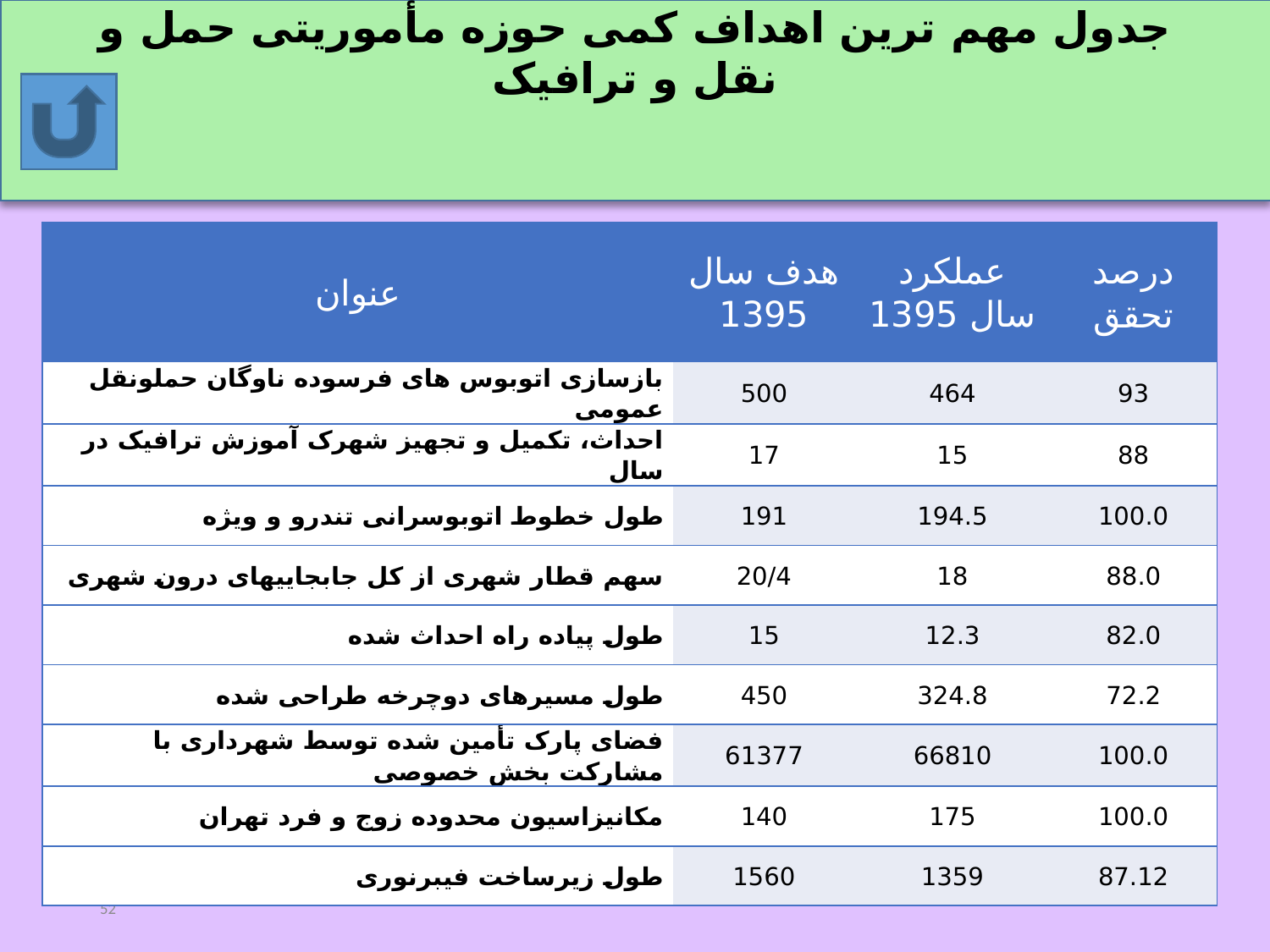

جدول مهم ترین اهداف کمی حوزه مأموریتی حمل و نقل و ترافیک

| عنوان | هدف سال 1395 | عملکرد سال 1395 | درصد تحقق |
| --- | --- | --- | --- |
| بازسازی اتوبوس های فرسوده ناوگان حمل‏ونقل عمومی | 500 | 464 | 93 |
| احداث، تکمیل و تجهیز شهرک آموزش ترافیک در سال | 17 | 15 | 88 |
| طول خطوط اتوبوسرانی تندرو و ویژه | 191 | 194.5 | 100.0 |
| سهم قطار شهری از کل جابجایی‏های درون شهری | 20/4 | 18 | 88.0 |
| طول پیاده راه احداث شده | 15 | 12.3 | 82.0 |
| طول مسیرهای دوچرخه طراحی شده | 450 | 324.8 | 72.2 |
| فضای پارک تأمین شده توسط شهرداری با مشارکت بخش خصوصی | 61377 | 66810 | 100.0 |
| مکانیزاسیون محدوده زوج و فرد تهران | 140 | 175 | 100.0 |
| طول زیرساخت فیبرنوری | 1560 | 1359 | 87.12 |
52